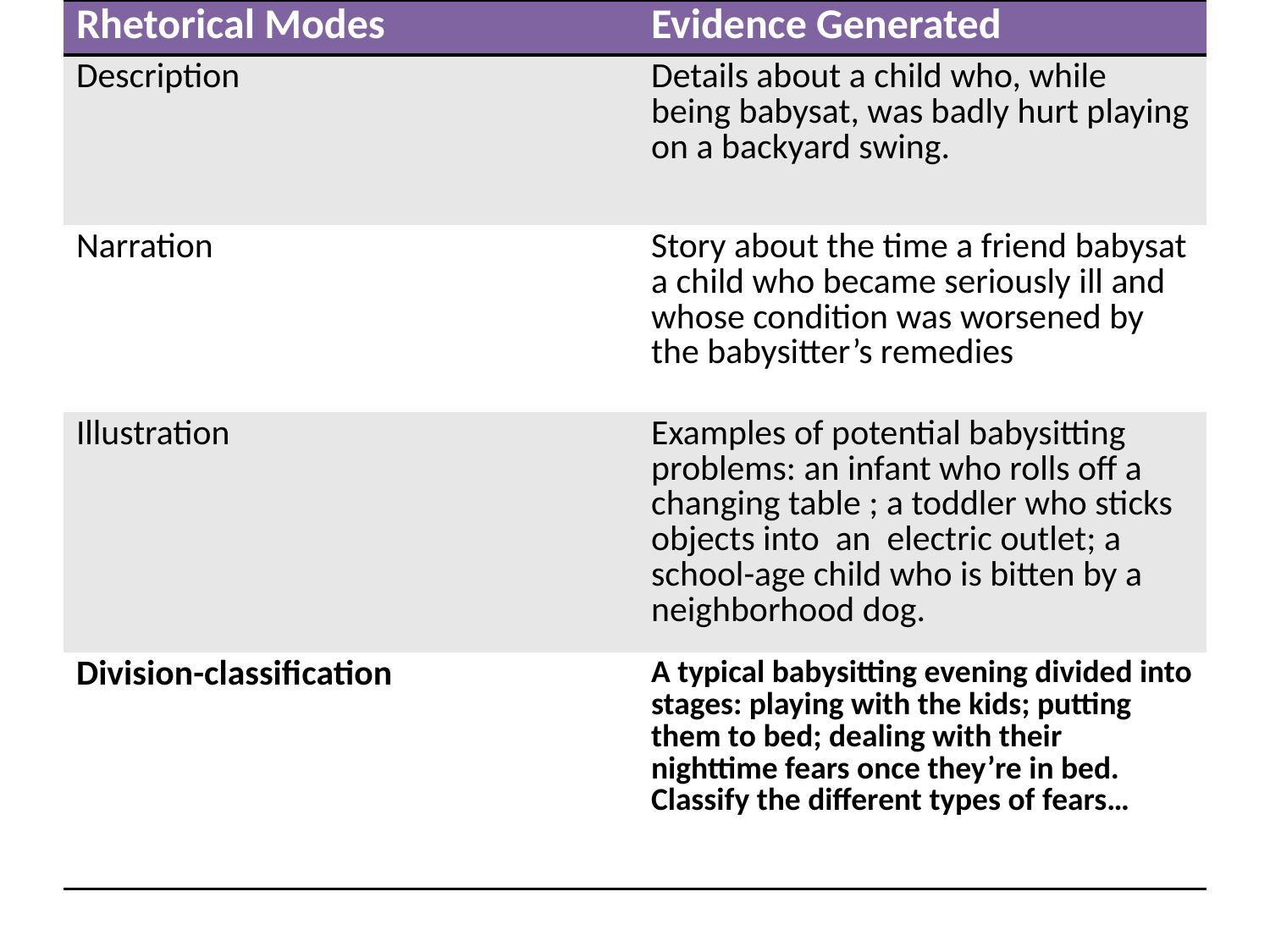

| Rhetorical Modes | Evidence Generated |
| --- | --- |
| Description | Details about a child who, while being babysat, was badly hurt playing on a backyard swing. |
| Narration | Story about the time a friend babysat a child who became seriously ill and whose condition was worsened by the babysitter’s remedies |
| Illustration | Examples of potential babysitting problems: an infant who rolls off a changing table ; a toddler who sticks objects into an electric outlet; a school-age child who is bitten by a neighborhood dog. |
| Division-classification | A typical babysitting evening divided into stages: playing with the kids; putting them to bed; dealing with their nighttime fears once they’re in bed. Classify the different types of fears… |
#